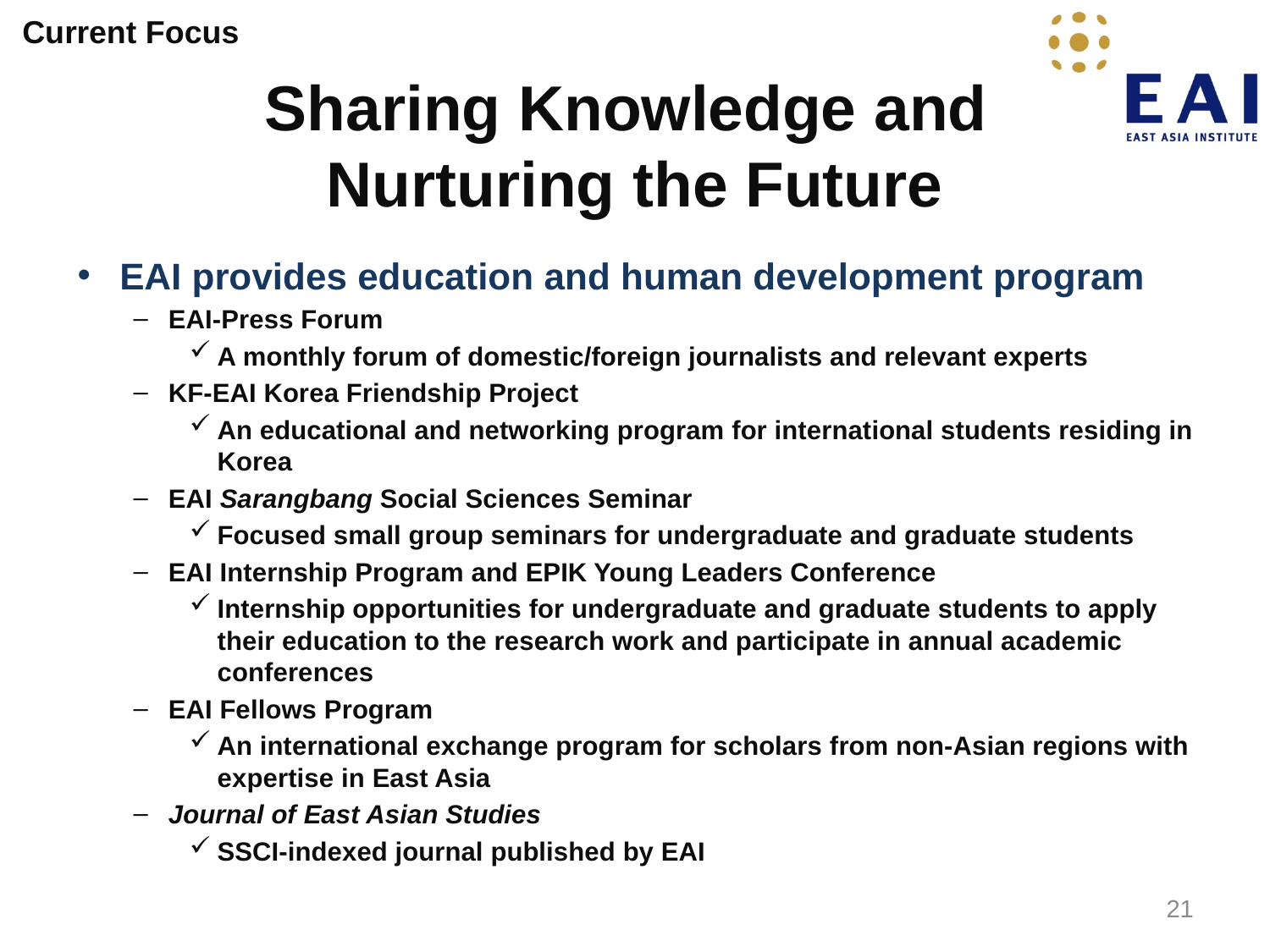

Current Focus
# Sharing Knowledge and Nurturing the Future
EAI provides education and human development program
EAI-Press Forum
A monthly forum of domestic/foreign journalists and relevant experts
KF-EAI Korea Friendship Project
An educational and networking program for international students residing in Korea
EAI Sarangbang Social Sciences Seminar
Focused small group seminars for undergraduate and graduate students
EAI Internship Program and EPIK Young Leaders Conference
Internship opportunities for undergraduate and graduate students to apply their education to the research work and participate in annual academic conferences
EAI Fellows Program
An international exchange program for scholars from non-Asian regions with expertise in East Asia
Journal of East Asian Studies
SSCI-indexed journal published by EAI
21